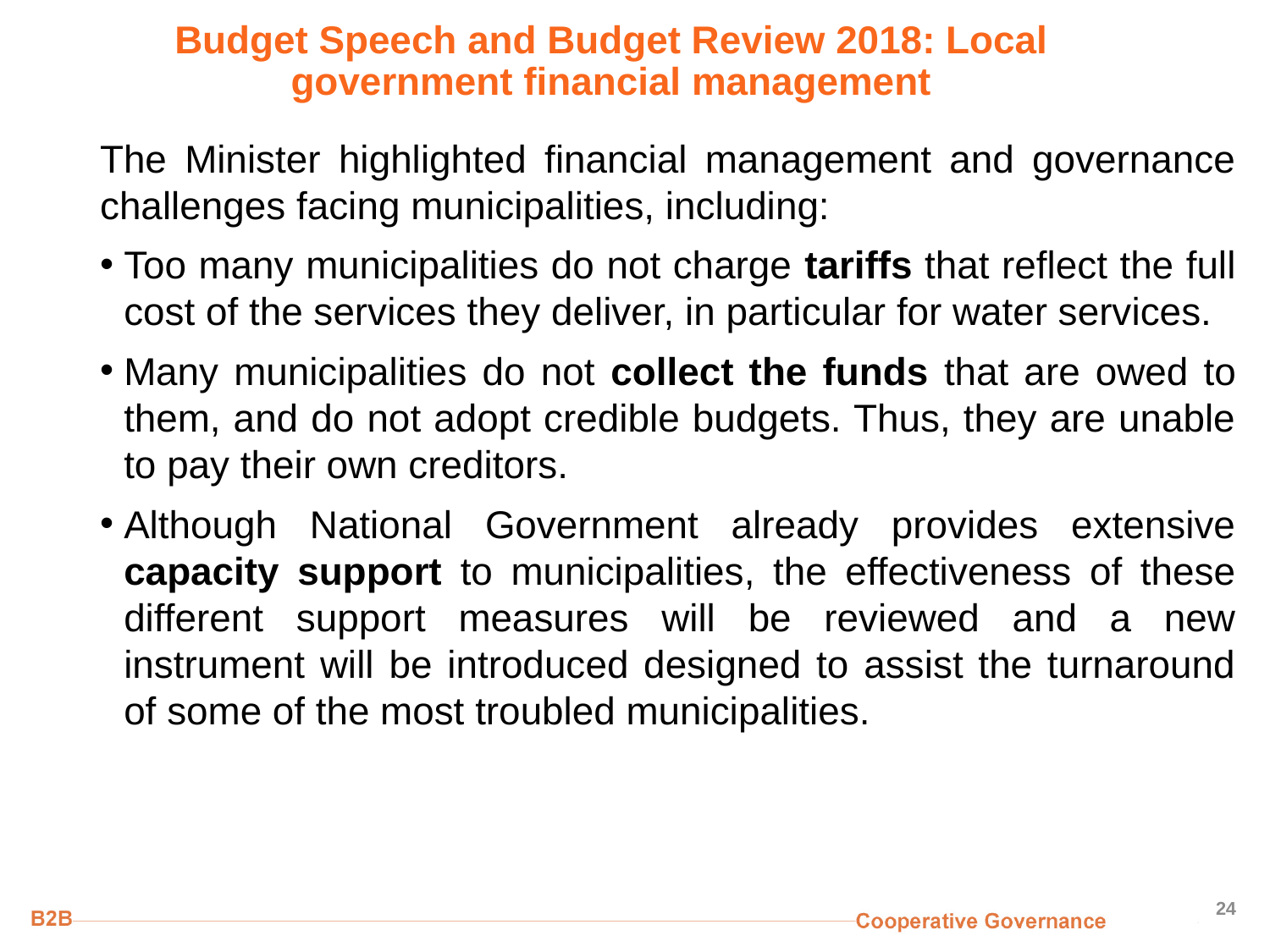

# Budget Speech and Budget Review 2018: Local government financial management
The Minister highlighted financial management and governance challenges facing municipalities, including:
Too many municipalities do not charge tariffs that reflect the full cost of the services they deliver, in particular for water services.
Many municipalities do not collect the funds that are owed to them, and do not adopt credible budgets. Thus, they are unable to pay their own creditors.
Although National Government already provides extensive capacity support to municipalities, the effectiveness of these different support measures will be reviewed and a new instrument will be introduced designed to assist the turnaround of some of the most troubled municipalities.
24